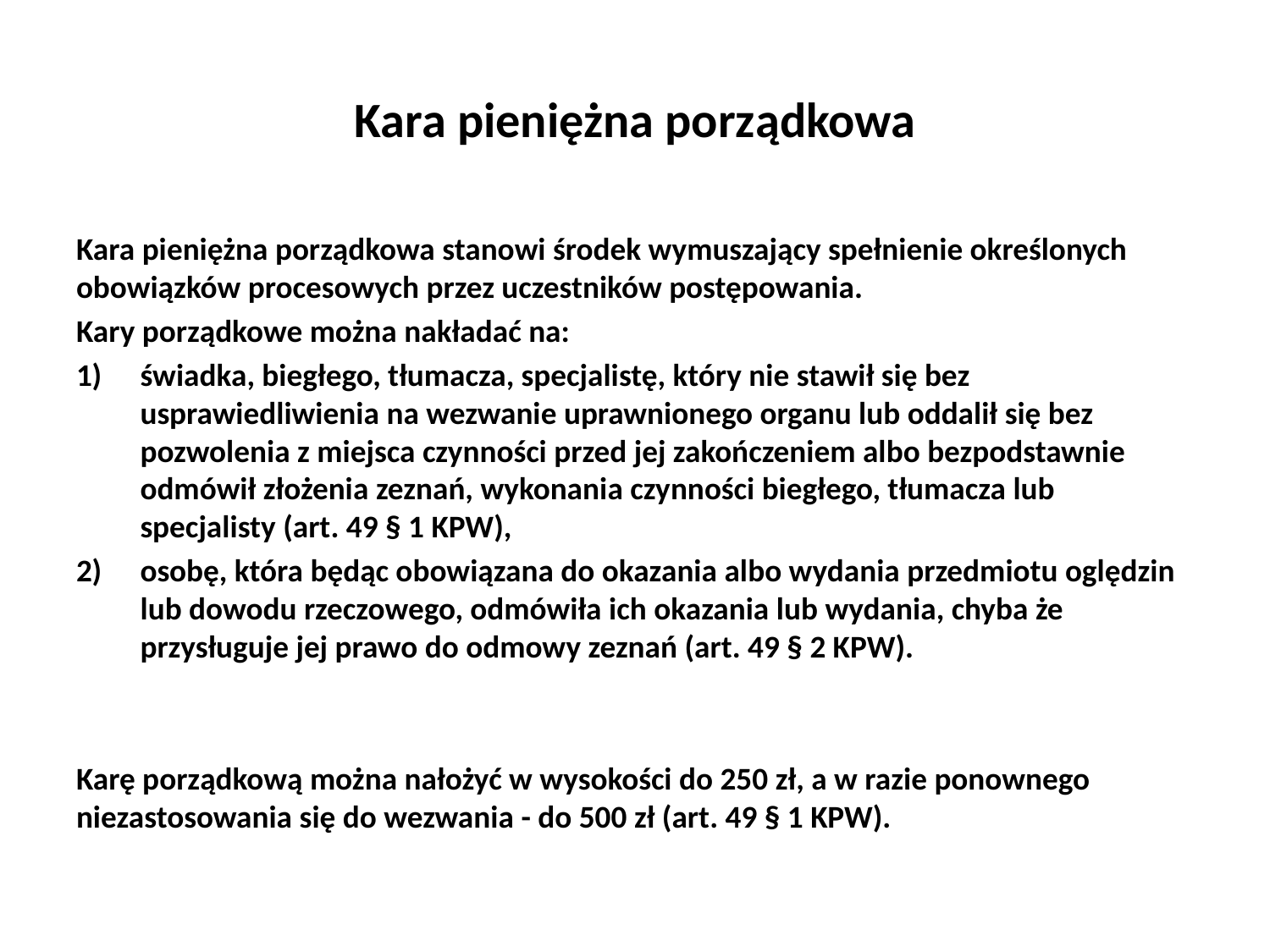

# Kara pieniężna porządkowa
Kara pieniężna porządkowa stanowi środek wymuszający spełnienie określonych obowiązków procesowych przez uczestników postępowania.
Kary porządkowe można nakładać na:
świadka, biegłego, tłumacza, specjalistę, który nie stawił się bez usprawiedliwienia na wezwanie uprawnionego organu lub oddalił się bez pozwolenia z miejsca czynności przed jej zakończeniem albo bezpodstawnie odmówił złożenia zeznań, wykonania czynności biegłego, tłumacza lub specjalisty (art. 49 § 1 KPW),
osobę, która będąc obowiązana do okazania albo wydania przedmiotu oględzin lub dowodu rzeczowego, odmówiła ich okazania lub wydania, chyba że przysługuje jej prawo do odmowy zeznań (art. 49 § 2 KPW).

Karę porządkową można nałożyć w wysokości do 250 zł, a w razie ponownego niezastosowania się do wezwania - do 500 zł (art. 49 § 1 KPW).